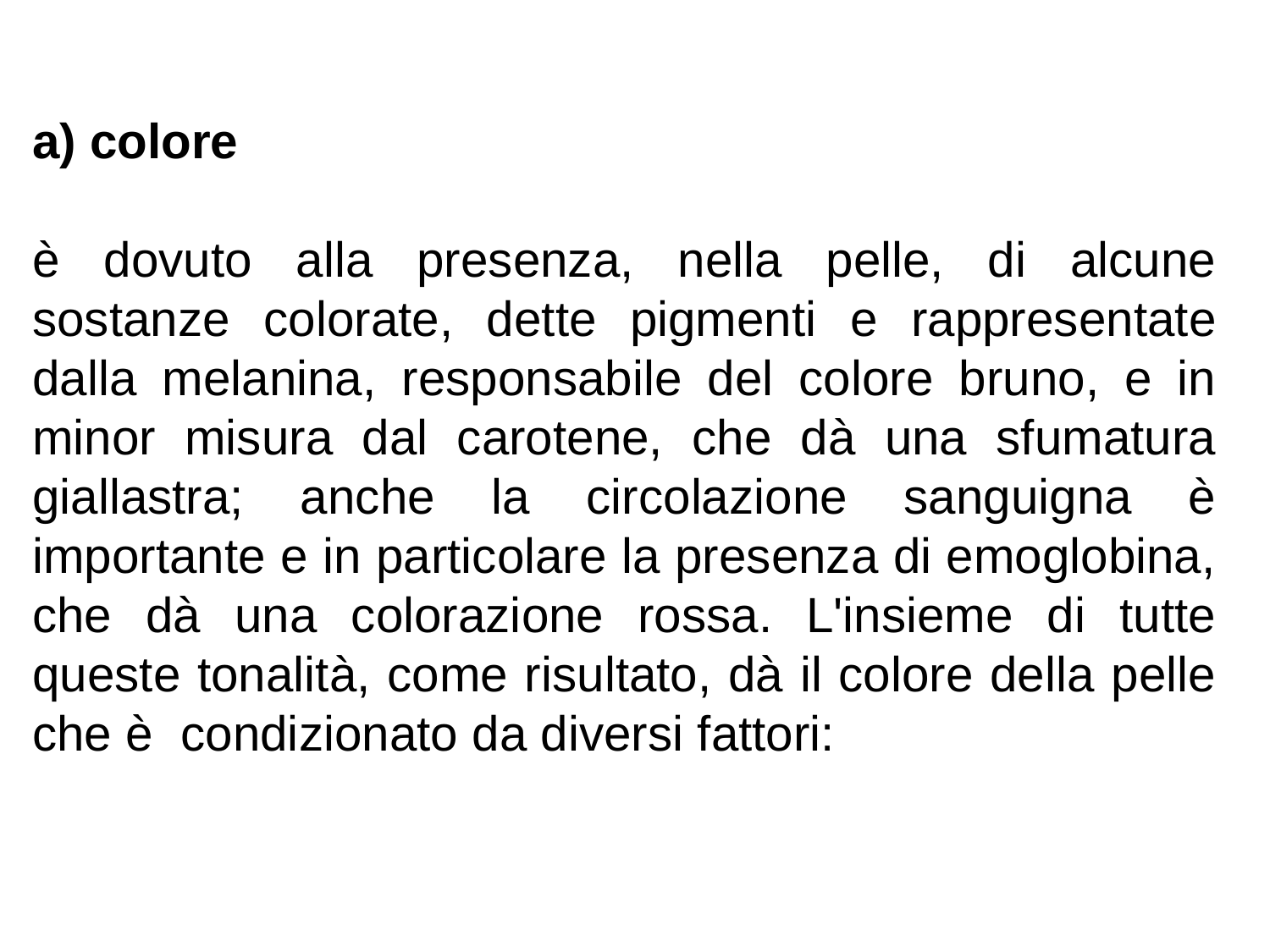

a) colore

è dovuto alla presenza, nella pelle, di alcune sostanze colorate, dette pigmenti e rappresentate dalla melanina, responsabile del colore bruno, e in minor misura dal carotene, che dà una sfumatura giallastra; anche la circolazione sanguigna è importante e in particolare la presenza di emoglobina, che dà una colorazione rossa. L'insieme di tutte queste tonalità, come risultato, dà il colore della pelle che è  condizionato da diversi fattori: